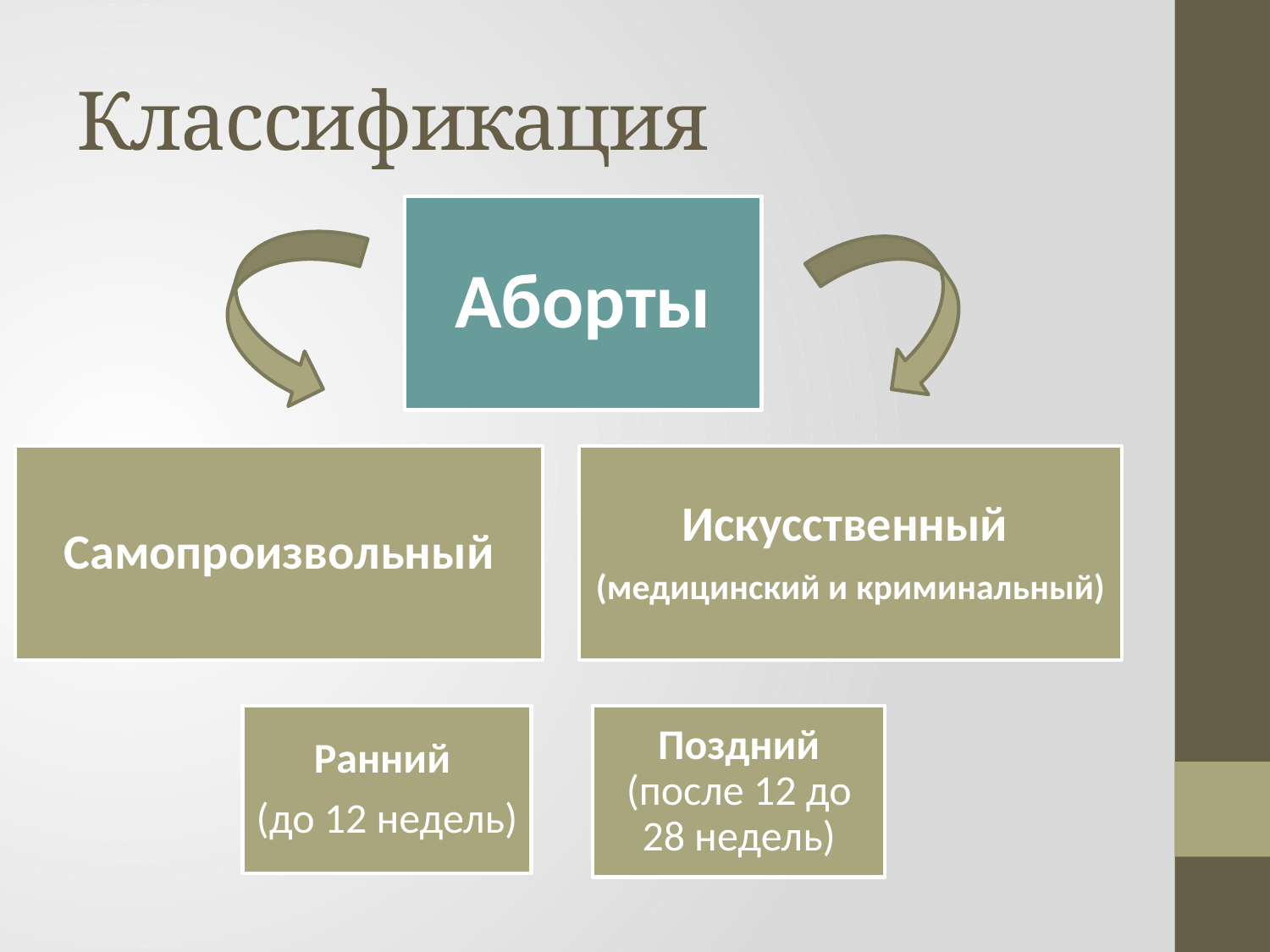

# Классификация
Самопроизвольный
Искусственный
(медицинский и криминальный)
Ранний
(до 12 недель)
Поздний (после 12 до 28 недель)
Аборты